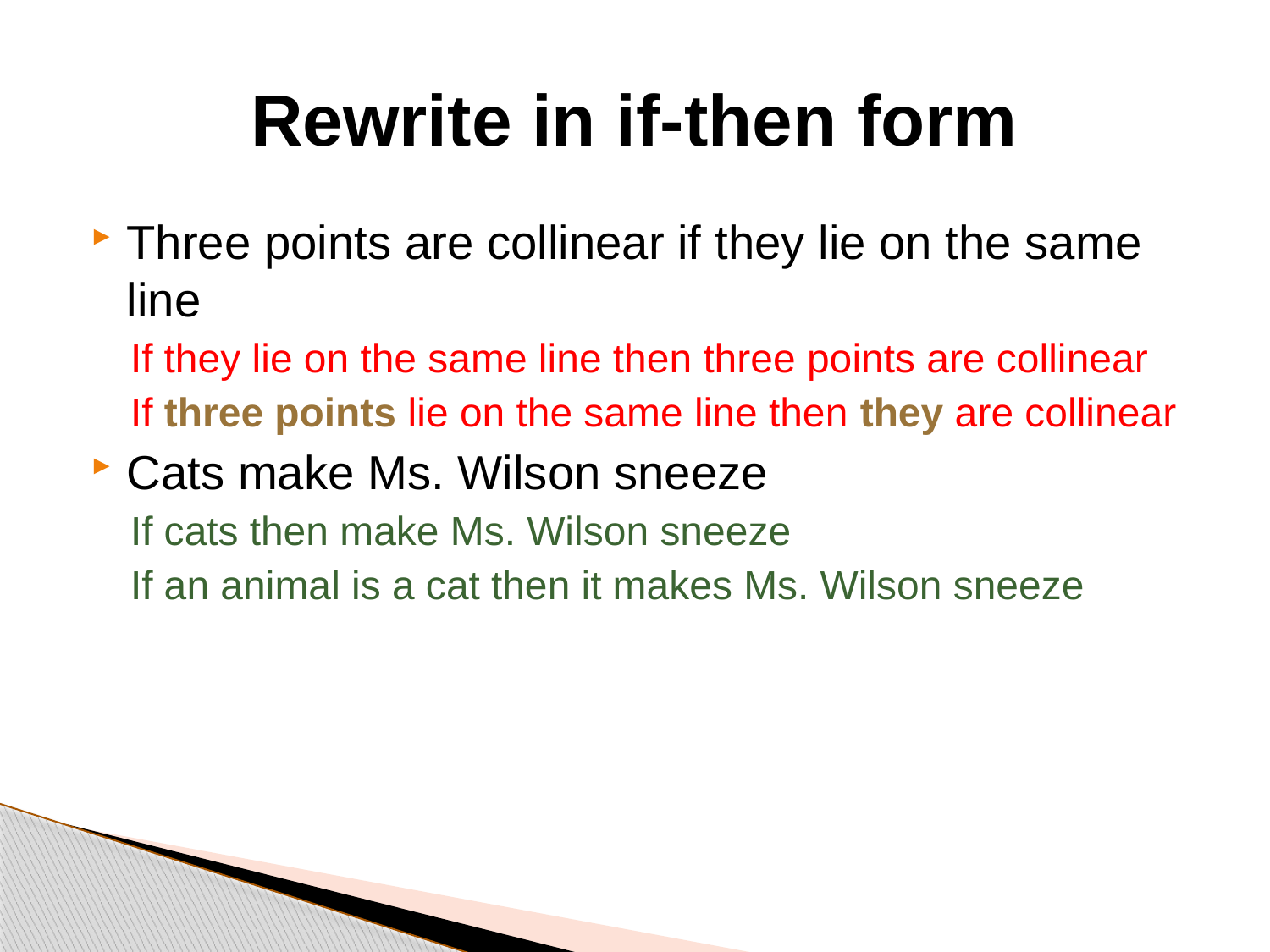

# Rewrite in if-then form
Three points are collinear if they lie on the same line
If they lie on the same line then three points are collinear
If three points lie on the same line then they are collinear
Cats make Ms. Wilson sneeze
If cats then make Ms. Wilson sneeze
If an animal is a cat then it makes Ms. Wilson sneeze